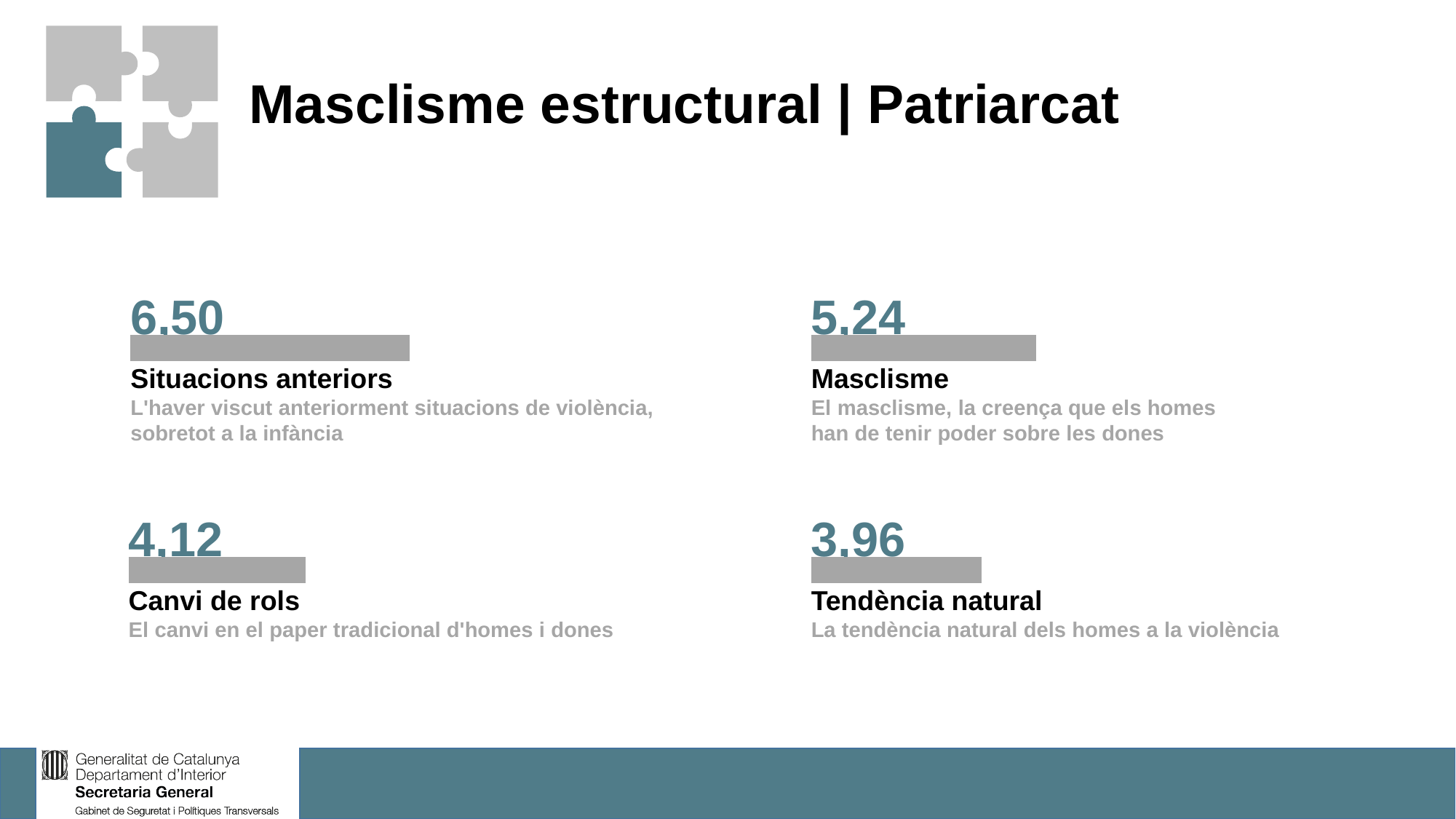

Masclisme estructural | Patriarcat
5,24
6,50

Masclisme
El masclisme, la creença que els homes han de tenir poder sobre les dones
Situacions anteriors
L'haver viscut anteriorment situacions de violència, sobretot a la infància
4,12
3,96
Canvi de rols
El canvi en el paper tradicional d'homes i dones
Tendència natural
La tendència natural dels homes a la violència